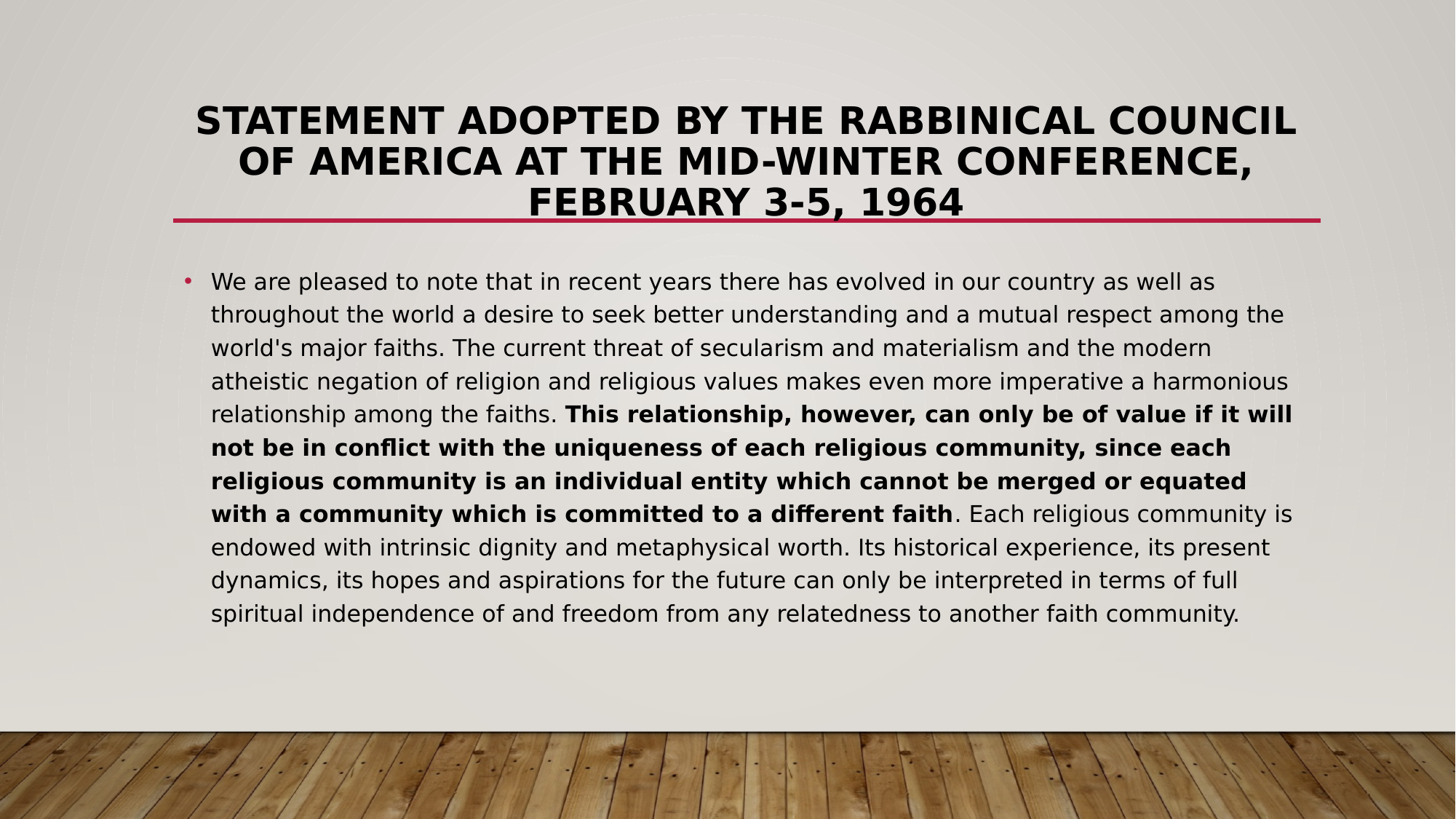

# STATEMENT ADOPTED BY THE RABBINICAL COUNCIL OF AMERICA AT THE MID-WINTER CONFERENCE, FEBRUARY 3-5, 1964
We are pleased to note that in recent years there has evolved in our country as well as throughout the world a desire to seek better understanding and a mutual respect among the world's major faiths. The current threat of secularism and materialism and the modern atheistic negation of religion and religious values makes even more imperative a harmonious relationship among the faiths. This relationship, however, can only be of value if it will not be in conflict with the uniqueness of each religious community, since each religious community is an individual entity which cannot be merged or equated with a community which is committed to a different faith. Each religious community is endowed with intrinsic dignity and metaphysical worth. Its historical experience, its present dynamics, its hopes and aspirations for the future can only be interpreted in terms of full spiritual independence of and freedom from any relatedness to another faith community.